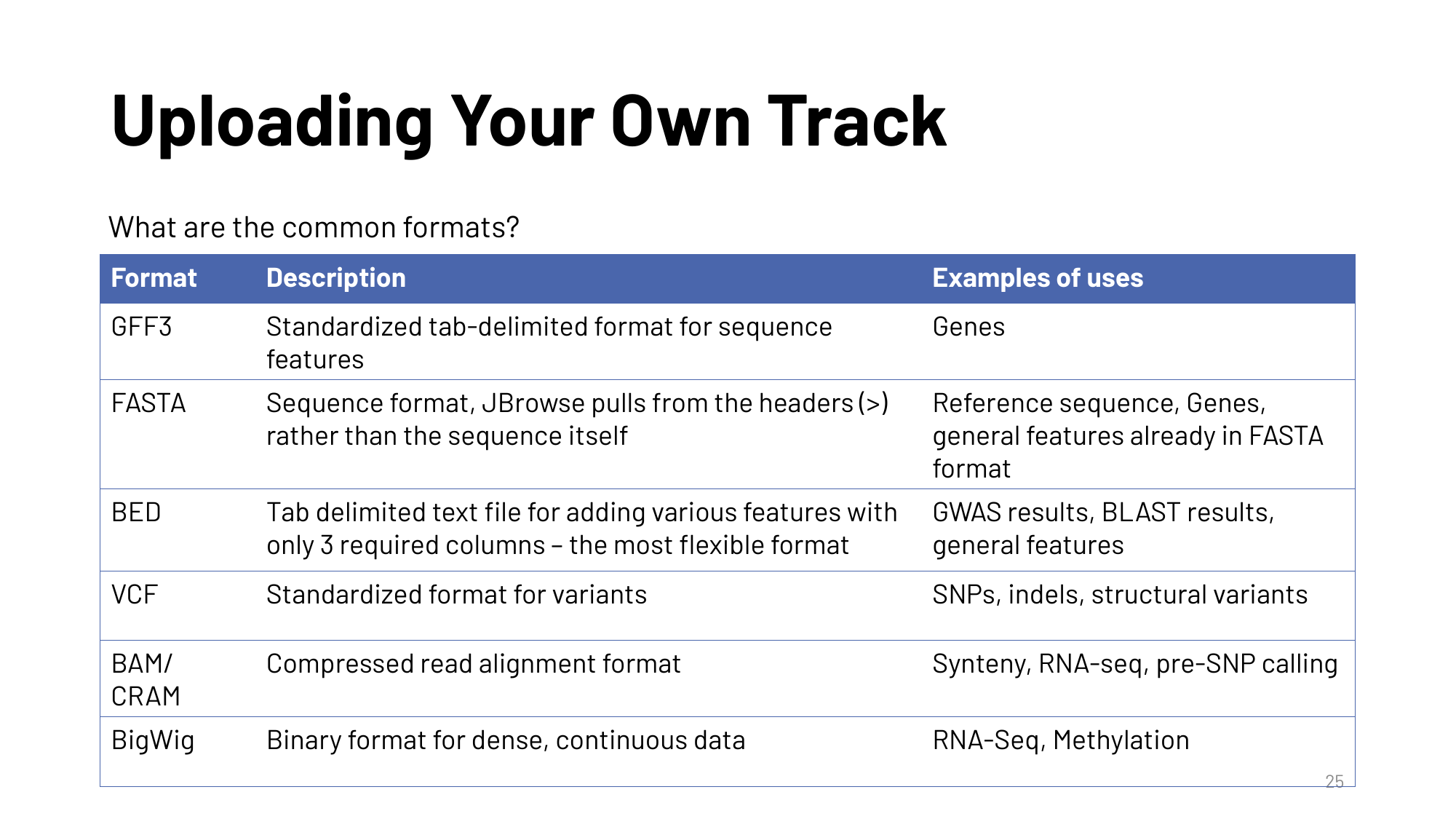

# Uploading Your Own Track
What are the common formats?
| Format | Description | Examples of uses |
| --- | --- | --- |
| GFF3 | Standardized tab-delimited format for sequence features | Genes |
| FASTA | Sequence format, JBrowse pulls from the headers (>) rather than the sequence itself | Reference sequence, Genes, general features already in FASTA format |
| BED | Tab delimited text file for adding various features with only 3 required columns – the most flexible format | GWAS results, BLAST results, general features |
| VCF | Standardized format for variants | SNPs, indels, structural variants |
| BAM/CRAM | Compressed read alignment format | Synteny, RNA-seq, pre-SNP calling |
| BigWig | Binary format for dense, continuous data | RNA-Seq, Methylation |
25